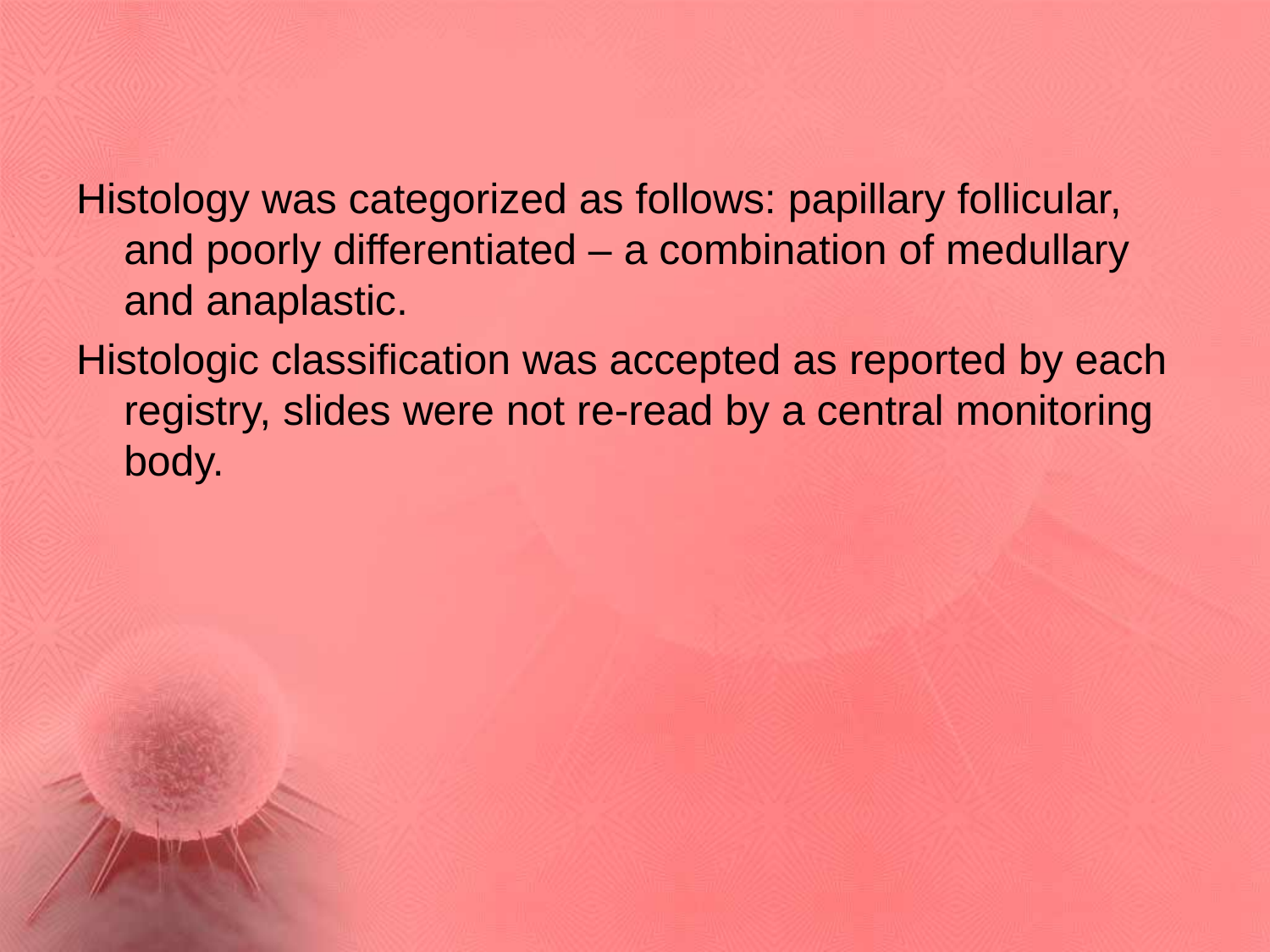

Histology was categorized as follows: papillary follicular, and poorly differentiated – a combination of medullary and anaplastic.
Histologic classification was accepted as reported by each registry, slides were not re-read by a central monitoring body.